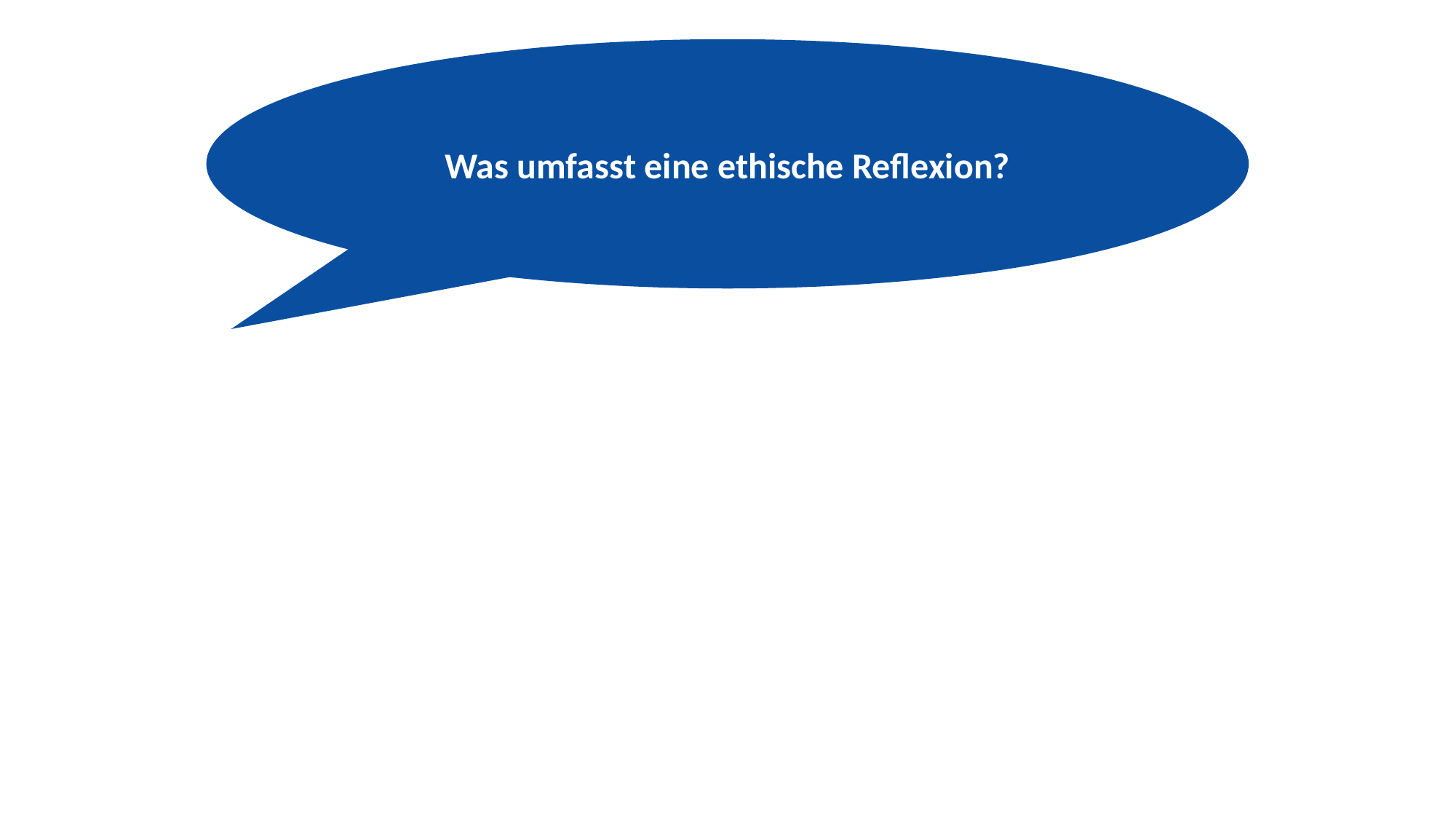

Was umfasst eine ethische Reflexion?

Werteabwägung (z. B. zwischen Datenschutz und gesellschaftlichem Nutzen),

Reflexion bestehender Machtverhältnisse und Diskriminierungen,

Orientierung an regulatorischen Rahmenbedingungen wie der Deklaration von Helsinki oder Datenschutzgesetzen.